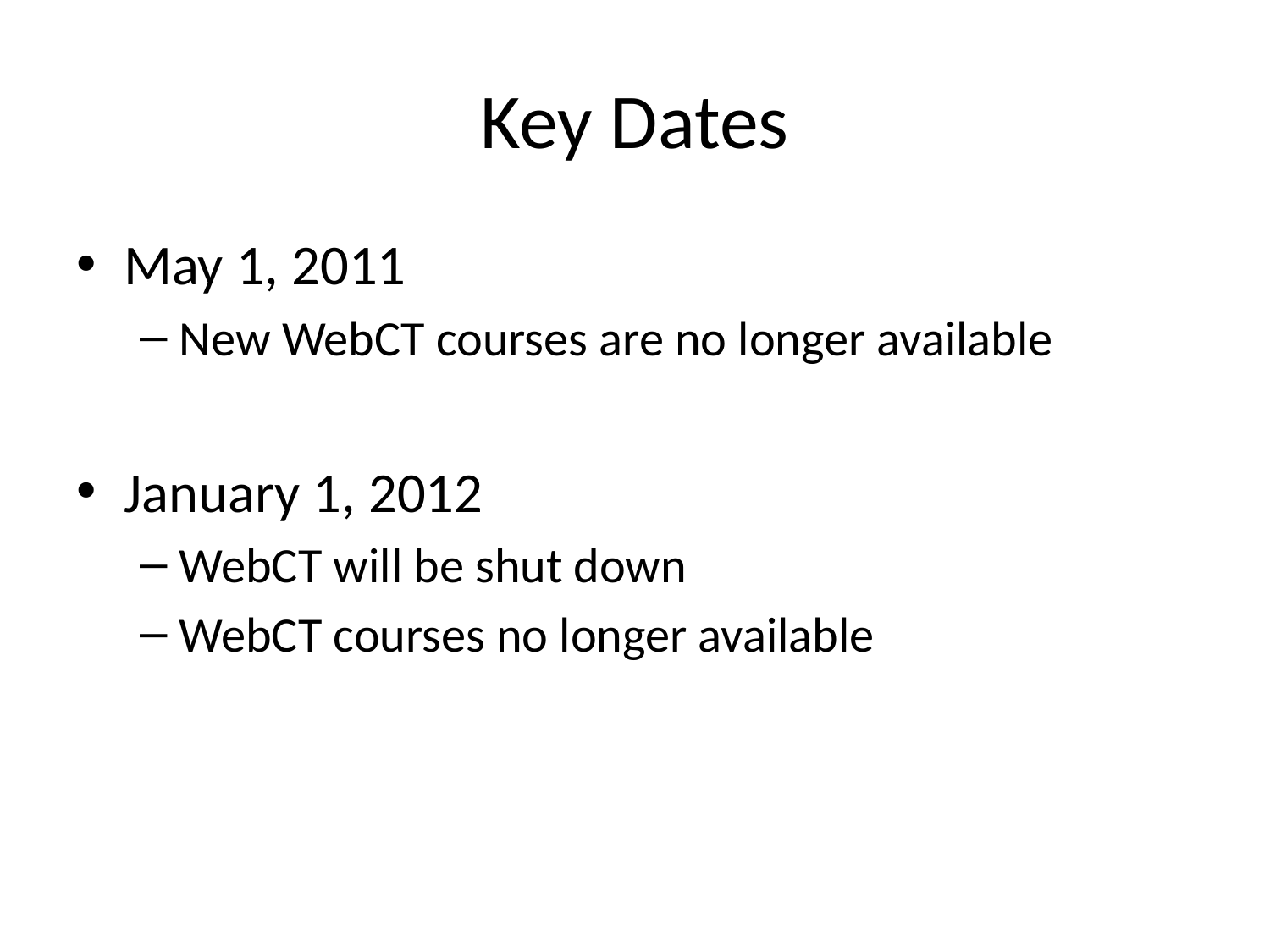

# Key Dates
May 1, 2011
New WebCT courses are no longer available

January 1, 2012
WebCT will be shut down
WebCT courses no longer available